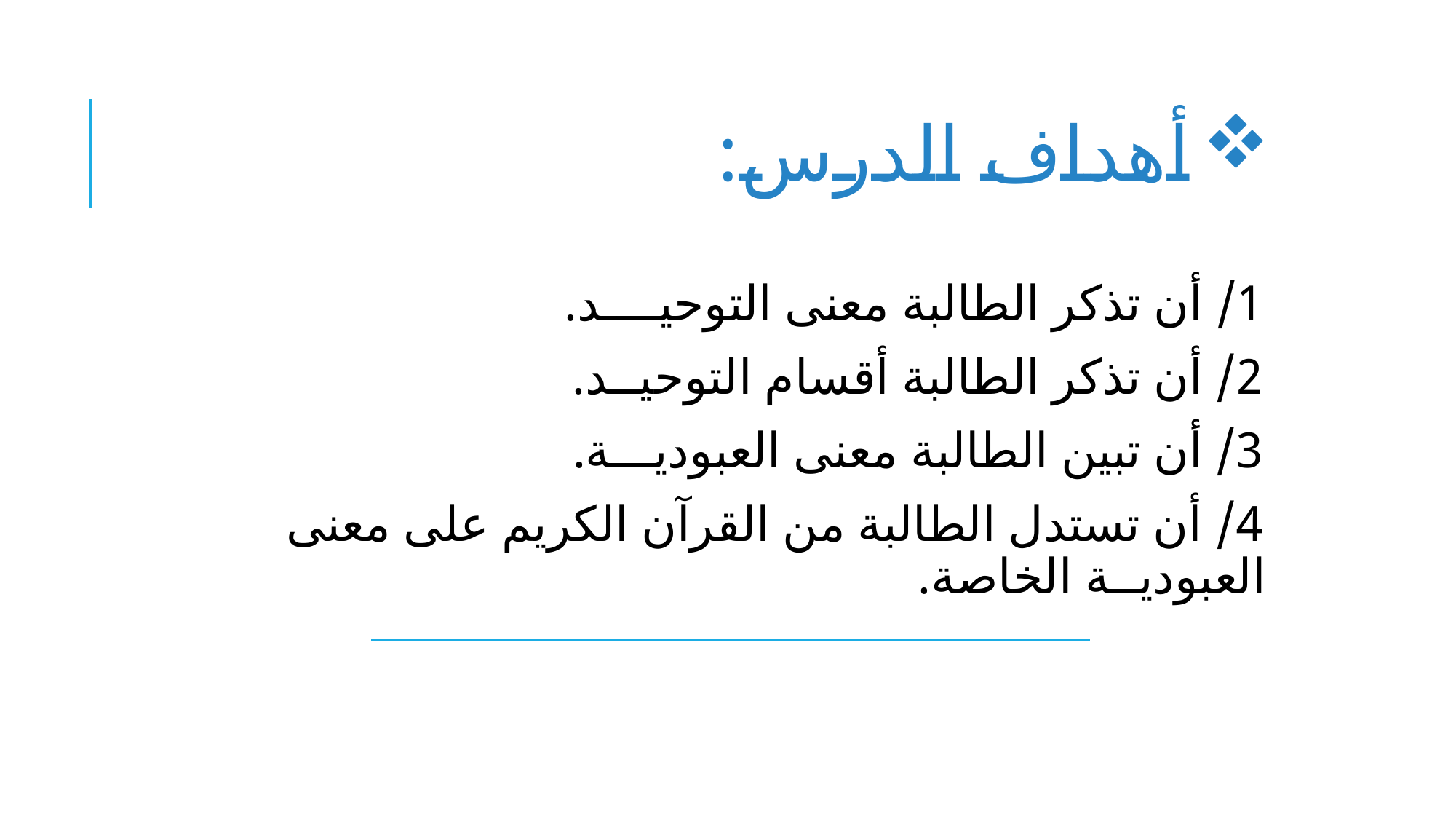

# أهداف الدرس:
1/ أن تذكر الطالبة معنى التوحيــــد.
2/ أن تذكر الطالبة أقسام التوحيــد.
3/ أن تبين الطالبة معنى العبوديـــة.
4/ أن تستدل الطالبة من القرآن الكريم على معنى العبوديــة الخاصة.